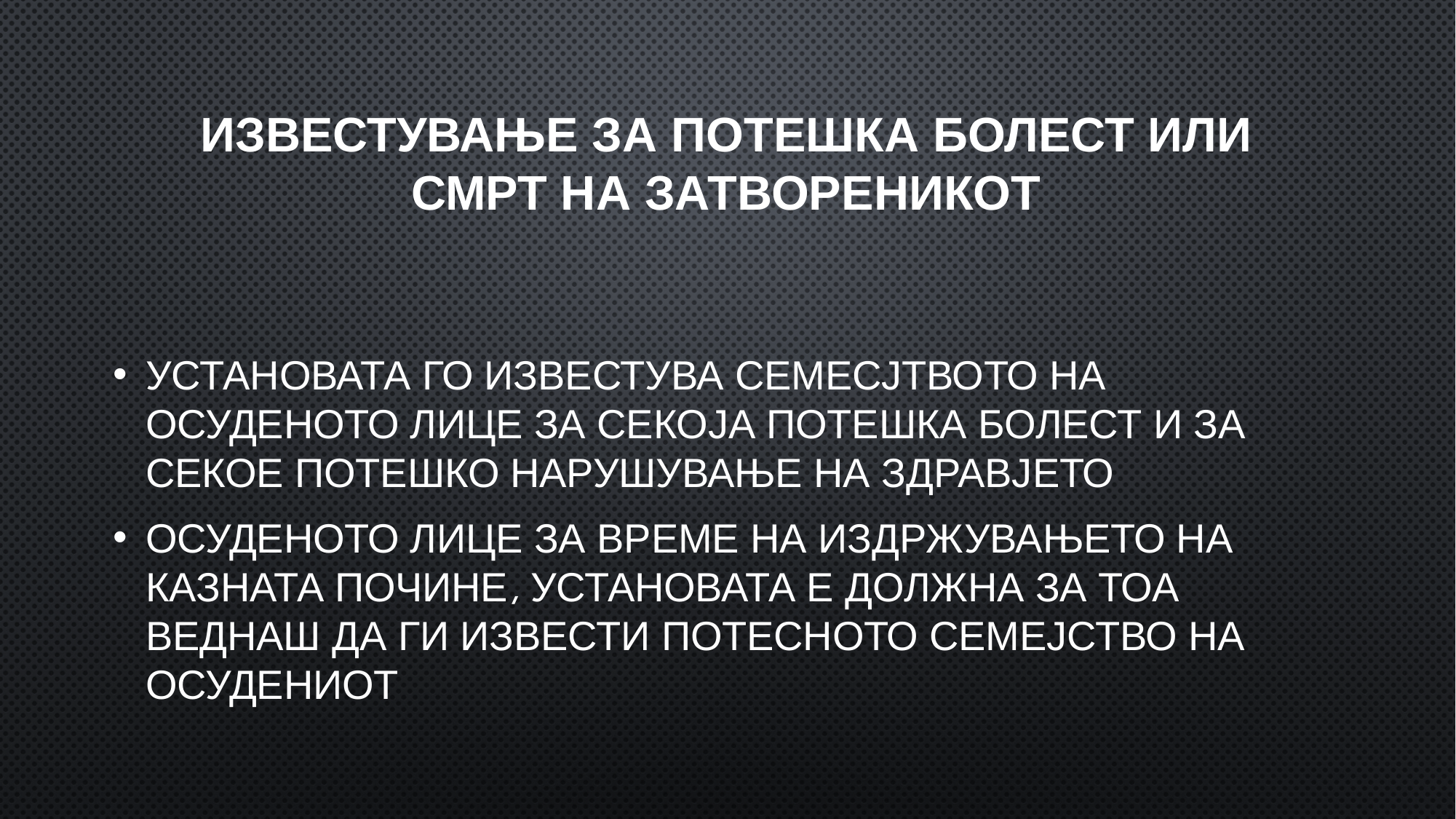

# Известување за потешка болест или смрт на затвореникот
установата го известува семесјтвото на осуденото лице за секоја потешка болест и за секое потешко нарушување на здравјето
осуденото лице за време на издржувањето на казната почине, установата е должна за тоа веднаш да ги извести потесното семејство на осудениот